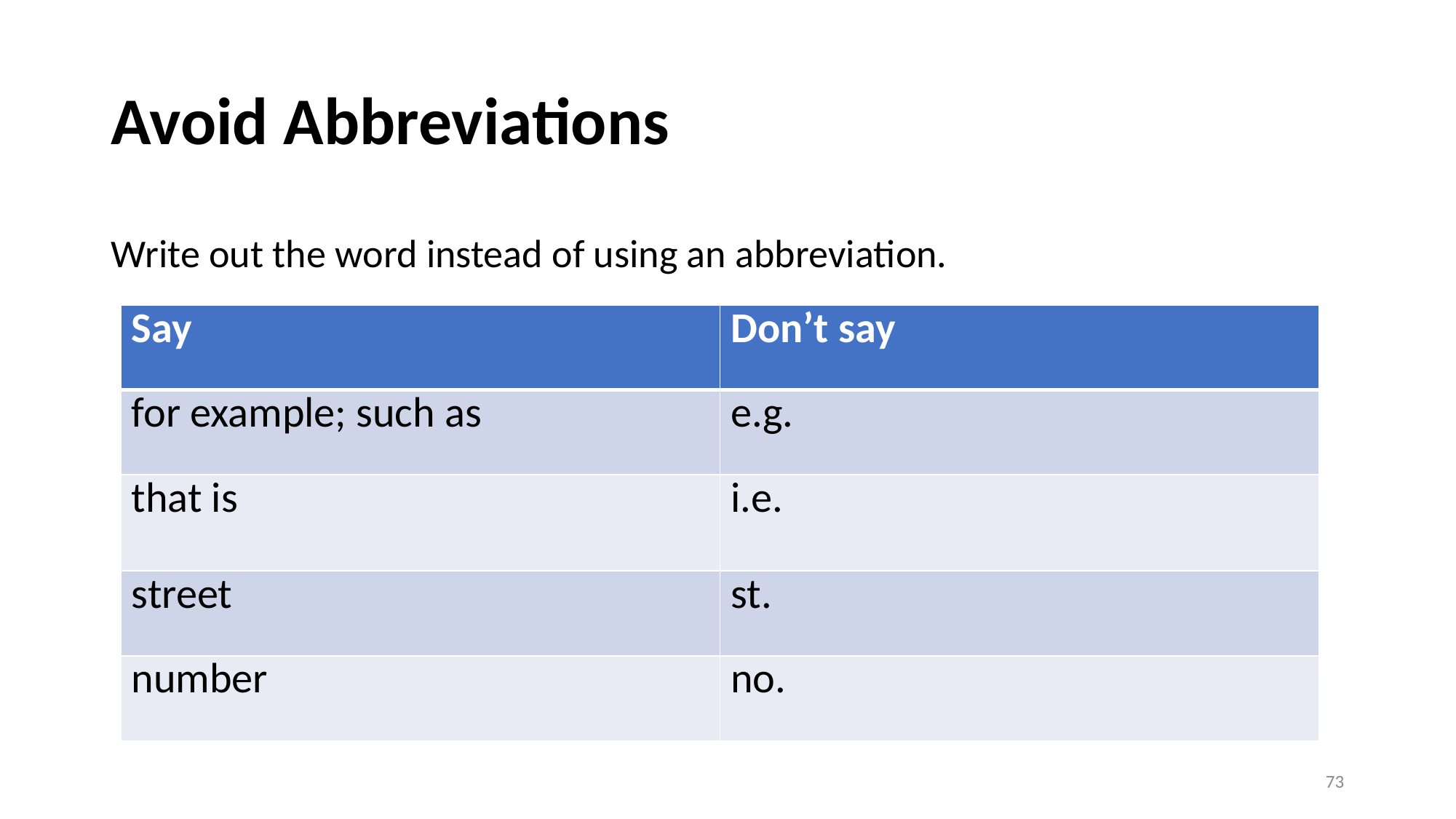

# Avoid Abbreviations
Write out the word instead of using an abbreviation.

| Say | Don’t say |
| --- | --- |
| for example; such as | e.g. |
| that is | i.e. |
| street | st. |
| number | no. |
73